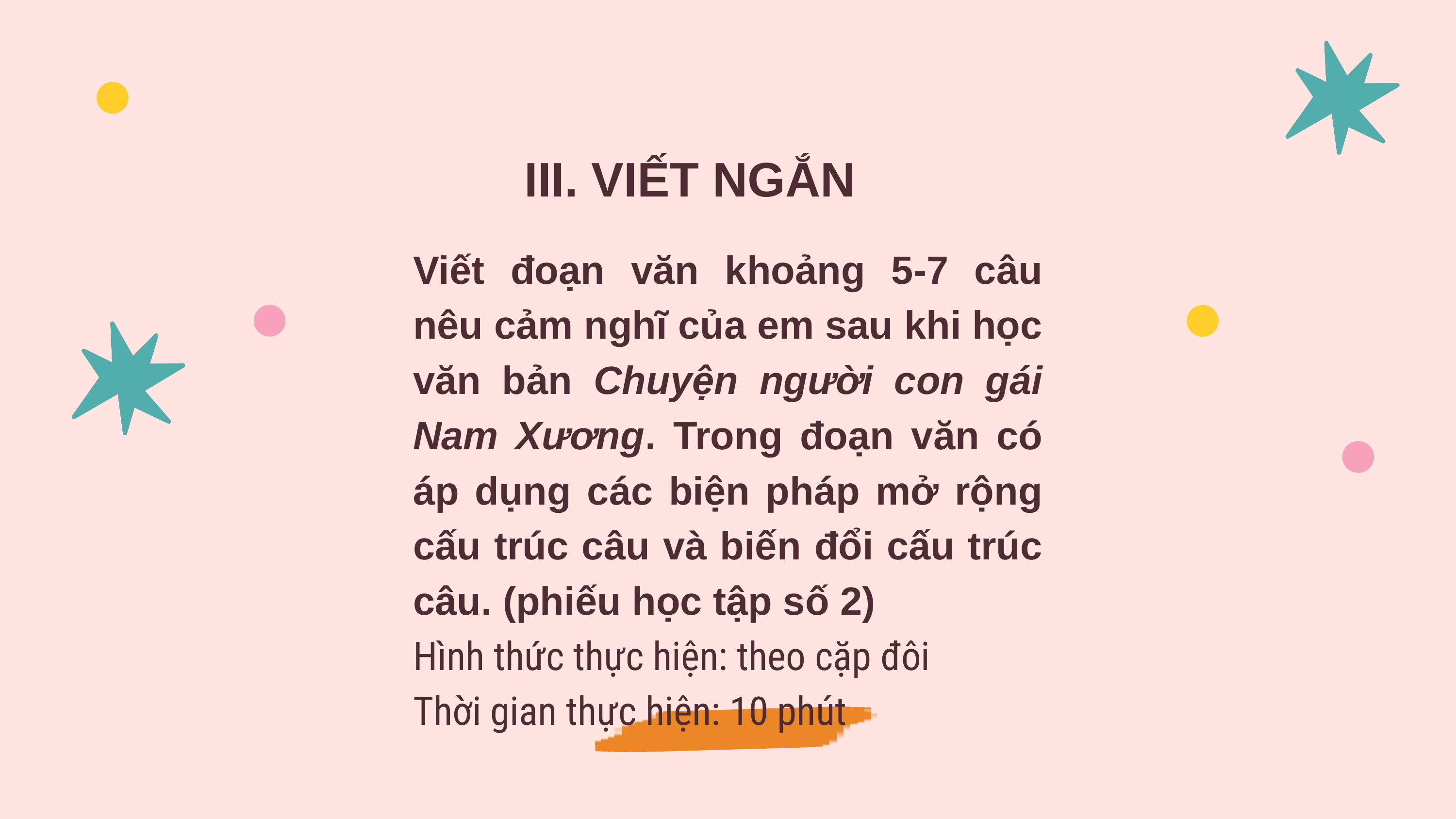

III. VIẾT NGẮN
Viết đoạn văn khoảng 5-7 câu nêu cảm nghĩ của em sau khi học văn bản Chuyện người con gái Nam Xương. Trong đoạn văn có áp dụng các biện pháp mở rộng cấu trúc câu và biến đổi cấu trúc câu. (phiếu học tập số 2)
Hình thức thực hiện: theo cặp đôi
Thời gian thực hiện: 10 phút